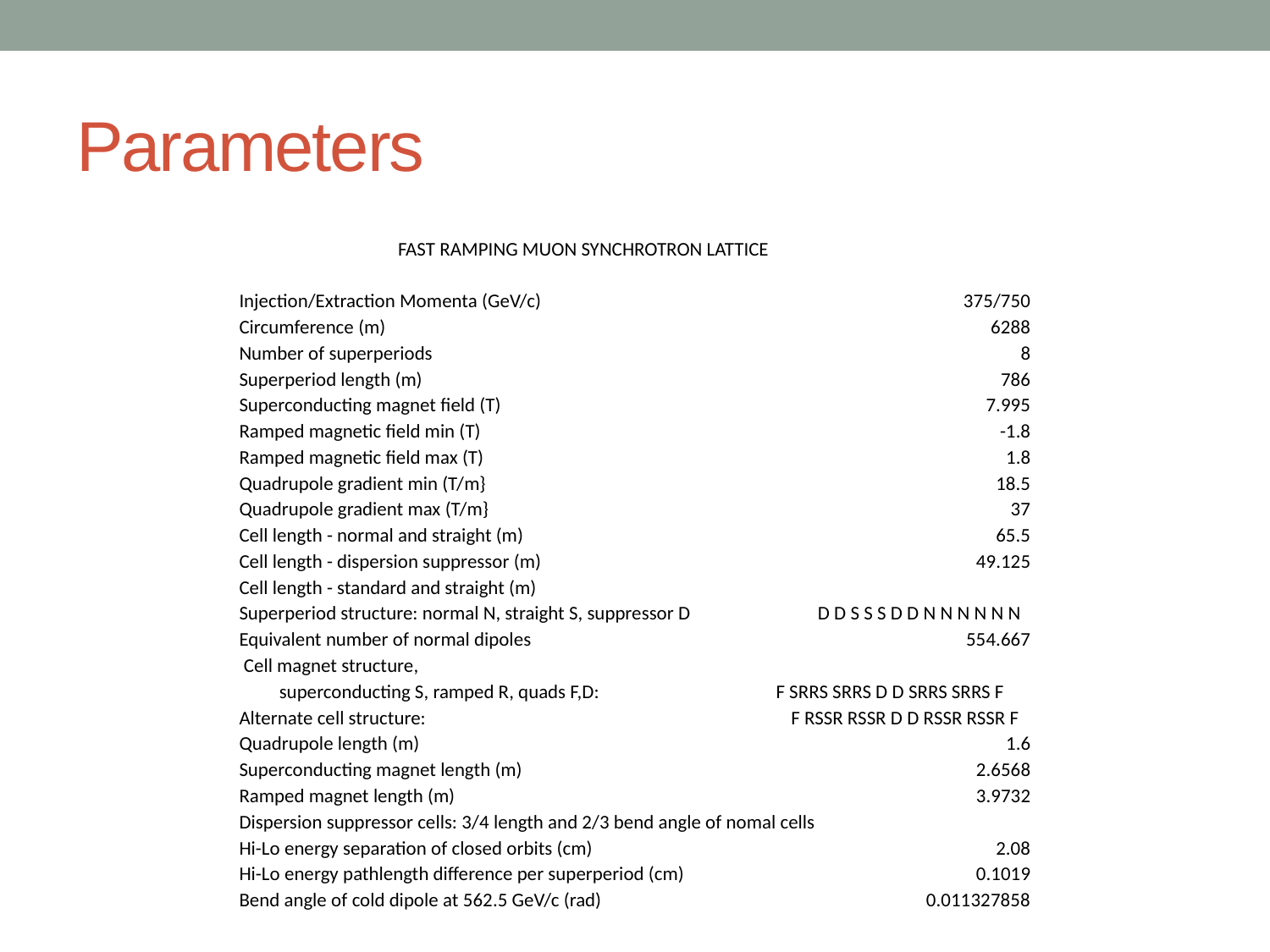

# Parameters
|  | FAST RAMPING MUON SYNCHROTRON LATTICE |  |  |  |
| --- | --- | --- | --- | --- |
|  |  |  |  |  |
| Injection/Extraction Momenta (GeV/c) |  |  |  | 375/750 |
| Circumference (m) |  |  |  | 6288 |
| Number of superperiods |  |  |  | 8 |
| Superperiod length (m) |  |  |  | 786 |
| Superconducting magnet field (T) |  |  |  | 7.995 |
| Ramped magnetic field min (T) |  |  |  | -1.8 |
| Ramped magnetic field max (T) |  |  |  | 1.8 |
| Quadrupole gradient min (T/m} |  |  |  | 18.5 |
| Quadrupole gradient max (T/m} |  |  |  | 37 |
| Cell length - normal and straight (m) |  |  |  | 65.5 |
| Cell length - dispersion suppressor (m) |  |  |  | 49.125 |
| Cell length - standard and straight (m) |  |  |  |  |
| Superperiod structure: normal N, straight S, suppressor D |  |  | D D S S S D D N N N N N N |  |
| Equivalent number of normal dipoles |  |  |  | 554.667 |
| Cell magnet structure, |  |  |  |  |
| superconducting S, ramped R, quads F,D: F SRRS SRRS D D SRRS SRRS F |  |  |  |  |
| Alternate cell structure: |  |  | F RSSR RSSR D D RSSR RSSR F |  |
| Quadrupole length (m) |  |  |  | 1.6 |
| Superconducting magnet length (m) |  |  |  | 2.6568 |
| Ramped magnet length (m) |  |  |  | 3.9732 |
| Dispersion suppressor cells: 3/4 length and 2/3 bend angle of nomal cells |  |  |  |  |
| Hi-Lo energy separation of closed orbits (cm) |  |  |  | 2.08 |
| Hi-Lo energy pathlength difference per superperiod (cm) |  |  |  | 0.1019 |
| Bend angle of cold dipole at 562.5 GeV/c (rad) |  |  |  | 0.011327858 |